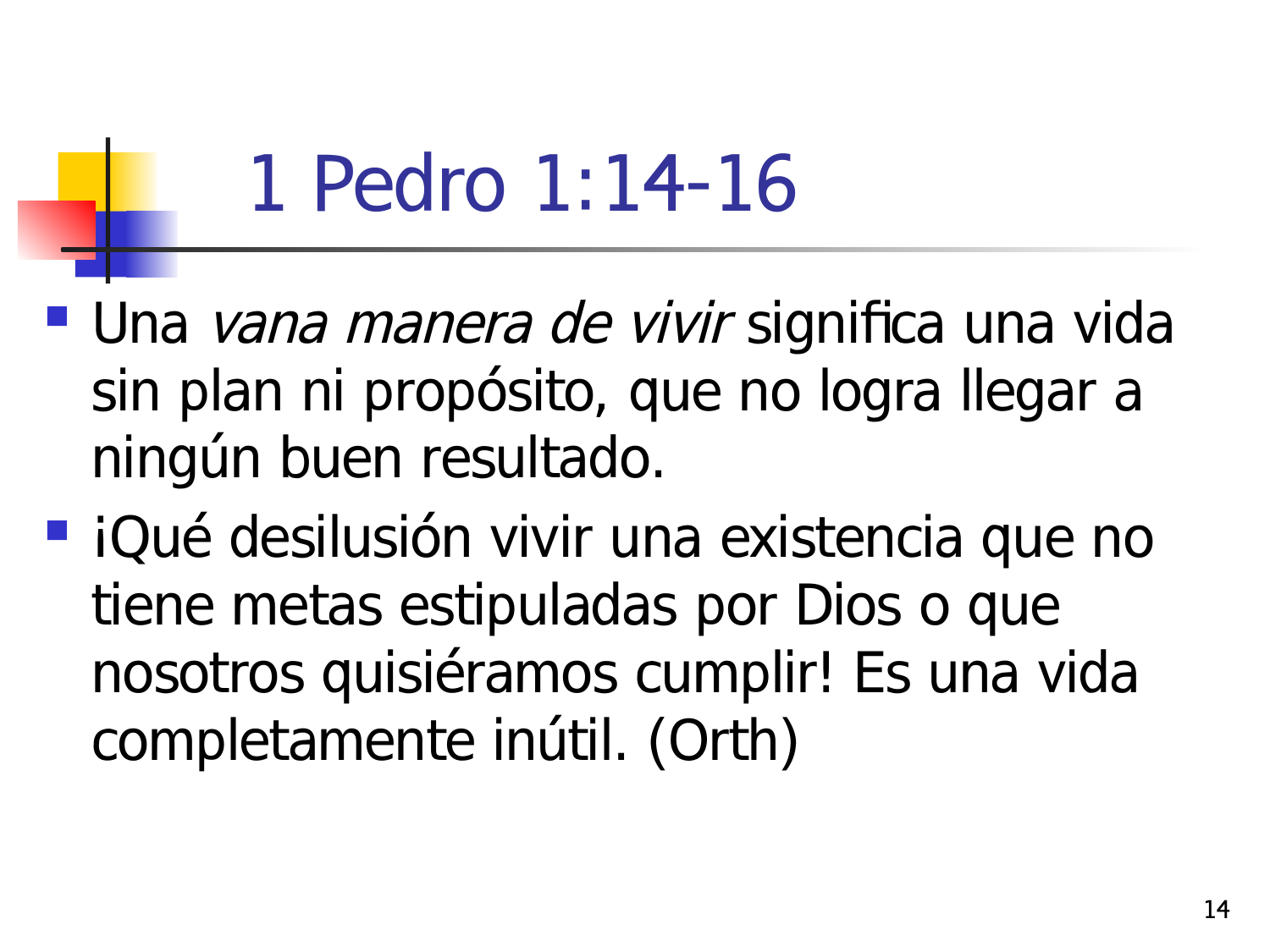

# 1 Pedro 1:14-16
Una vana manera de vivir significa una vida sin plan ni propósito, que no logra llegar a ningún buen resultado.
¡Qué desilusión vivir una existencia que no tiene metas estipuladas por Dios o que nosotros quisiéramos cumplir! Es una vida completamente inútil. (Orth)
14